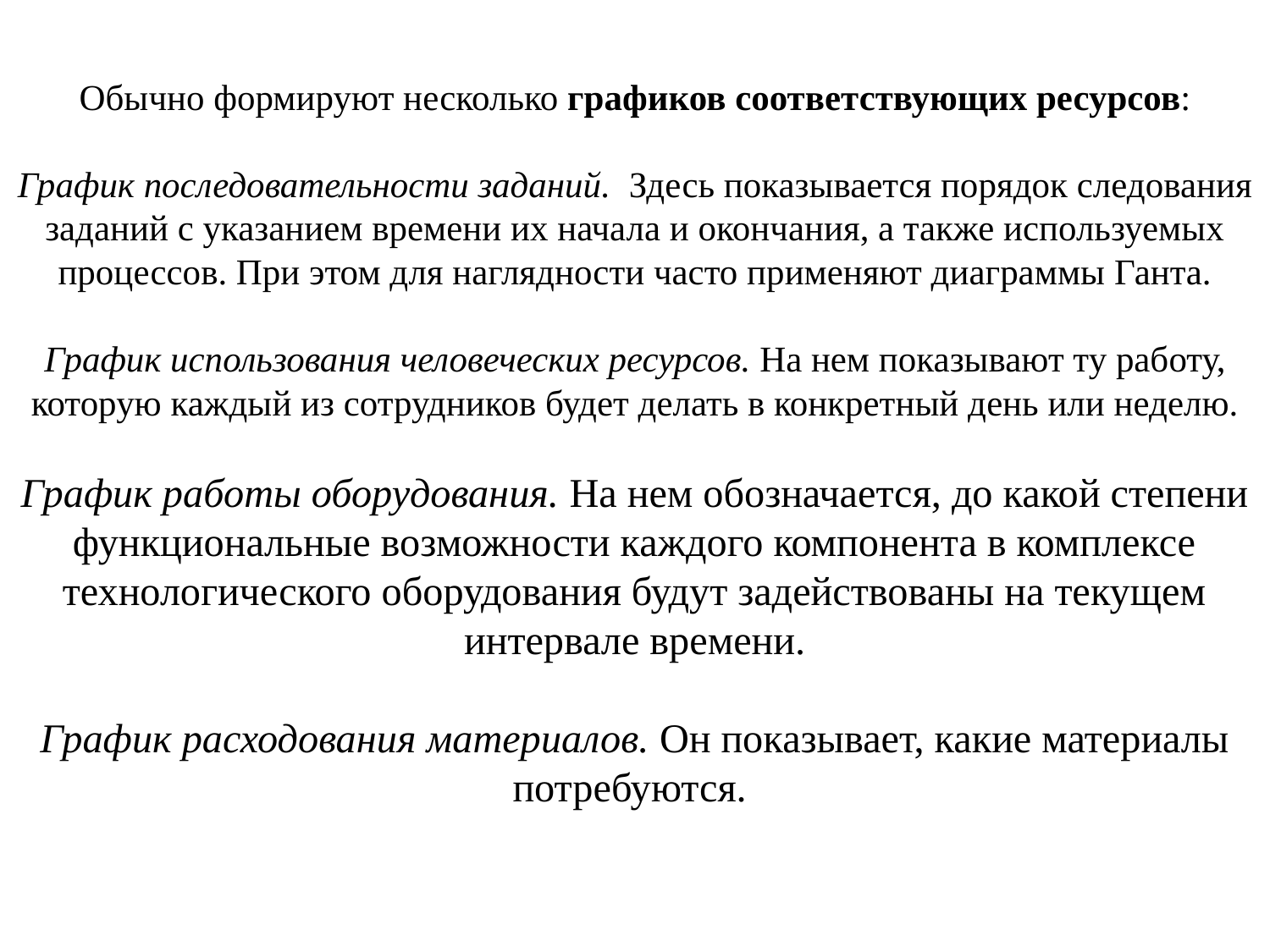

# Обычно формируют несколько графиков соответствующих ресурсов: График последовательности заданий.  Здесь показывается порядок следования заданий с указанием времени их начала и окончания, а также используемых процессов. При этом для наглядности часто применяют диаграммы Ганта. График использования человеческих ресурсов. На нем показывают ту работу, которую каждый из сотрудников будет делать в конкретный день или неделю. График работы оборудования. На нем обозначается, до какой степени функциональные возможности каждого компонента в комплексе технологического оборудования будут задействованы на текущем интервале времени. График расходования материалов. Он показывает, какие материалы потребуются.